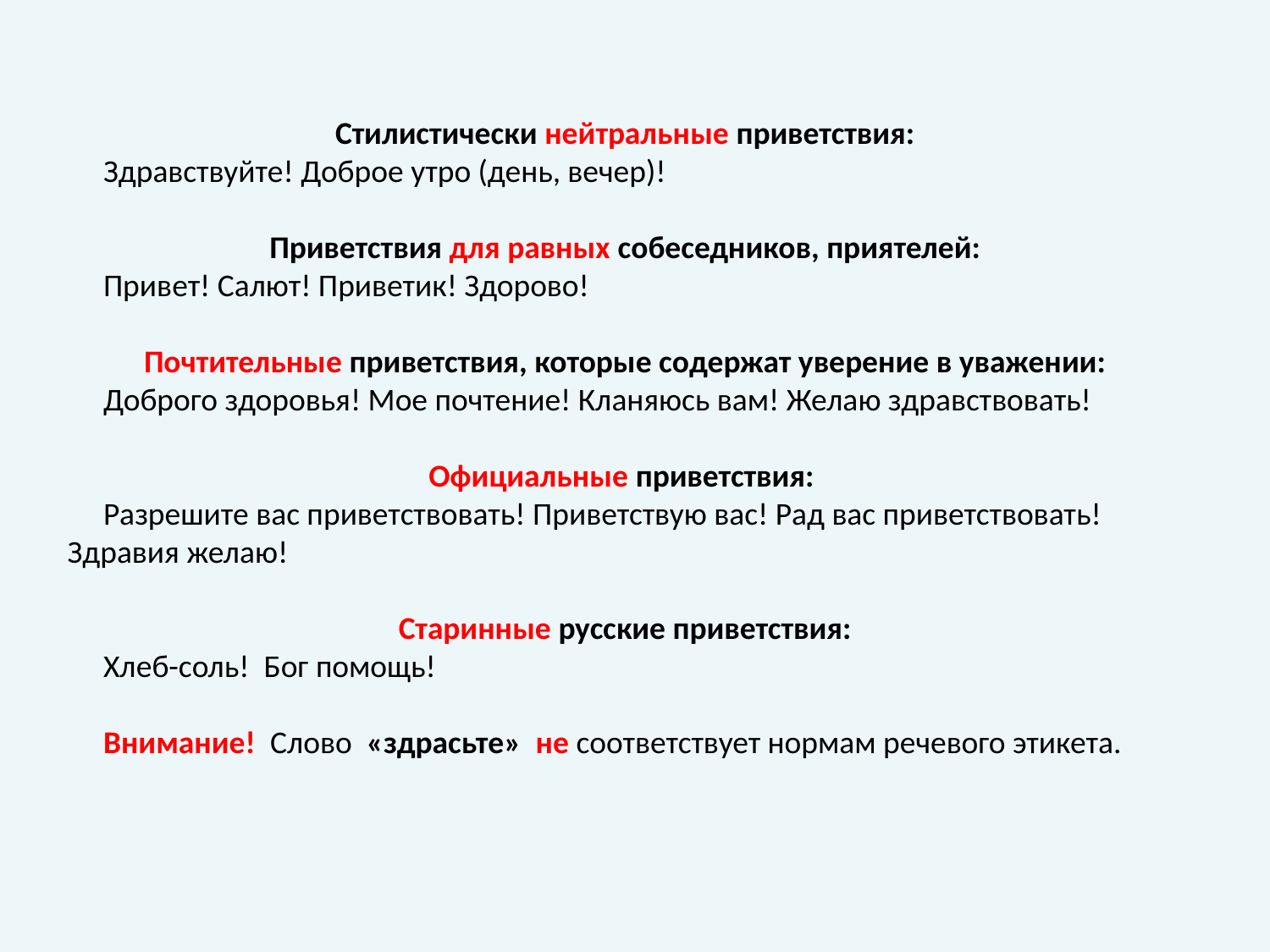

Стилистически нейтральные приветствия:
     Здравствуйте! Доброе утро (день, вечер)!

Приветствия для равных собеседников, приятелей:
     Привет! Салют! Приветик! Здорово!

Почтительные приветствия, которые содержат уверение в уважении:
     Доброго здоровья! Мое почтение! Кланяюсь вам! Желаю здравствовать!

Официальные приветствия:
     Разрешите вас приветствовать! Приветствую вас! Рад вас приветствовать! Здравия желаю!

Старинные русские приветствия:
     Хлеб-соль!  Бог помощь!

     Внимание!  Слово  «здрасьте»  не соответствует нормам речевого этикета.